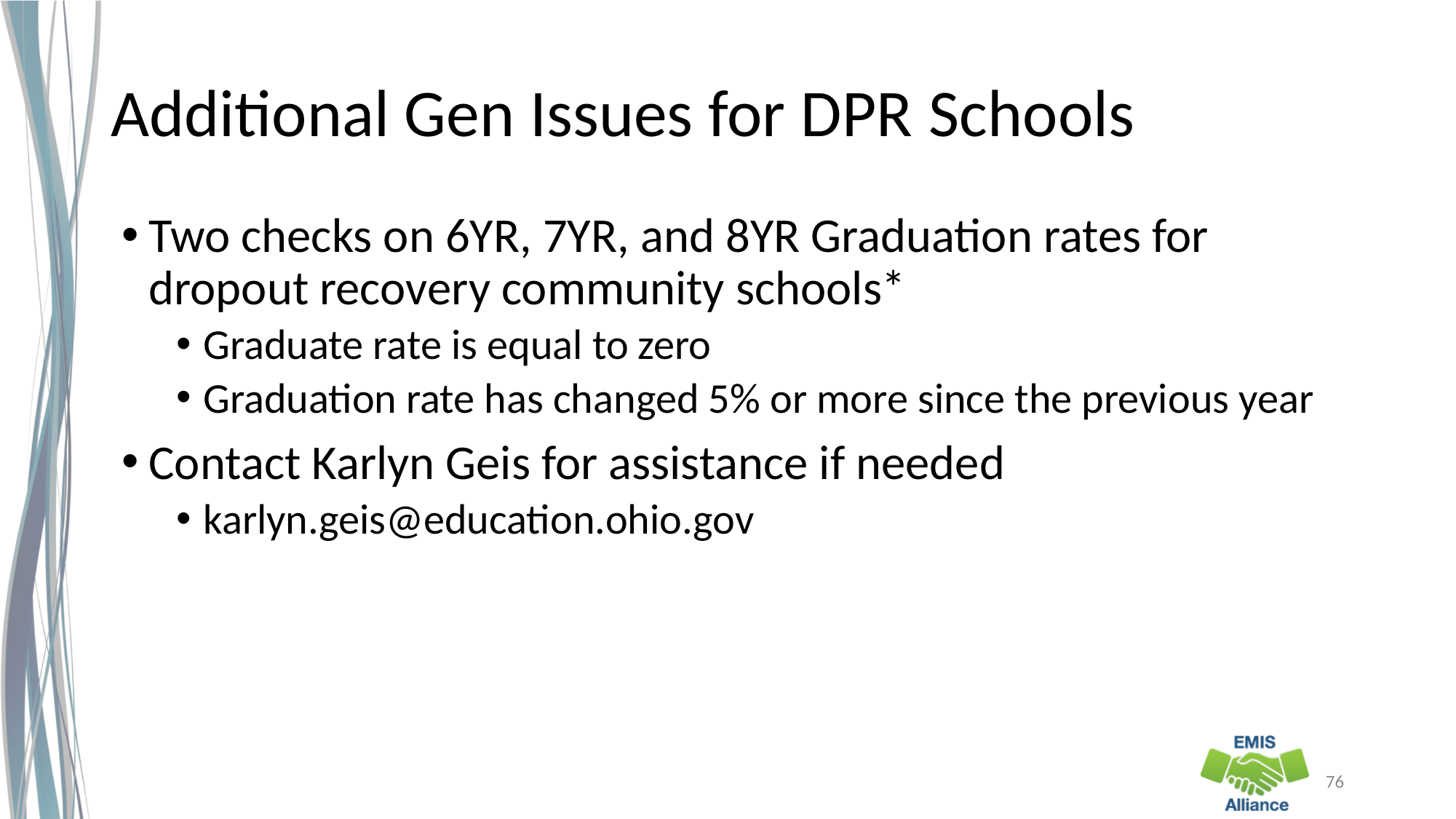

# Additional Gen Issues for DPR Schools
Two checks on 6YR, 7YR, and 8YR Graduation rates for dropout recovery community schools*
Graduate rate is equal to zero
Graduation rate has changed 5% or more since the previous year
Contact Karlyn Geis for assistance if needed
karlyn.geis@education.ohio.gov

76